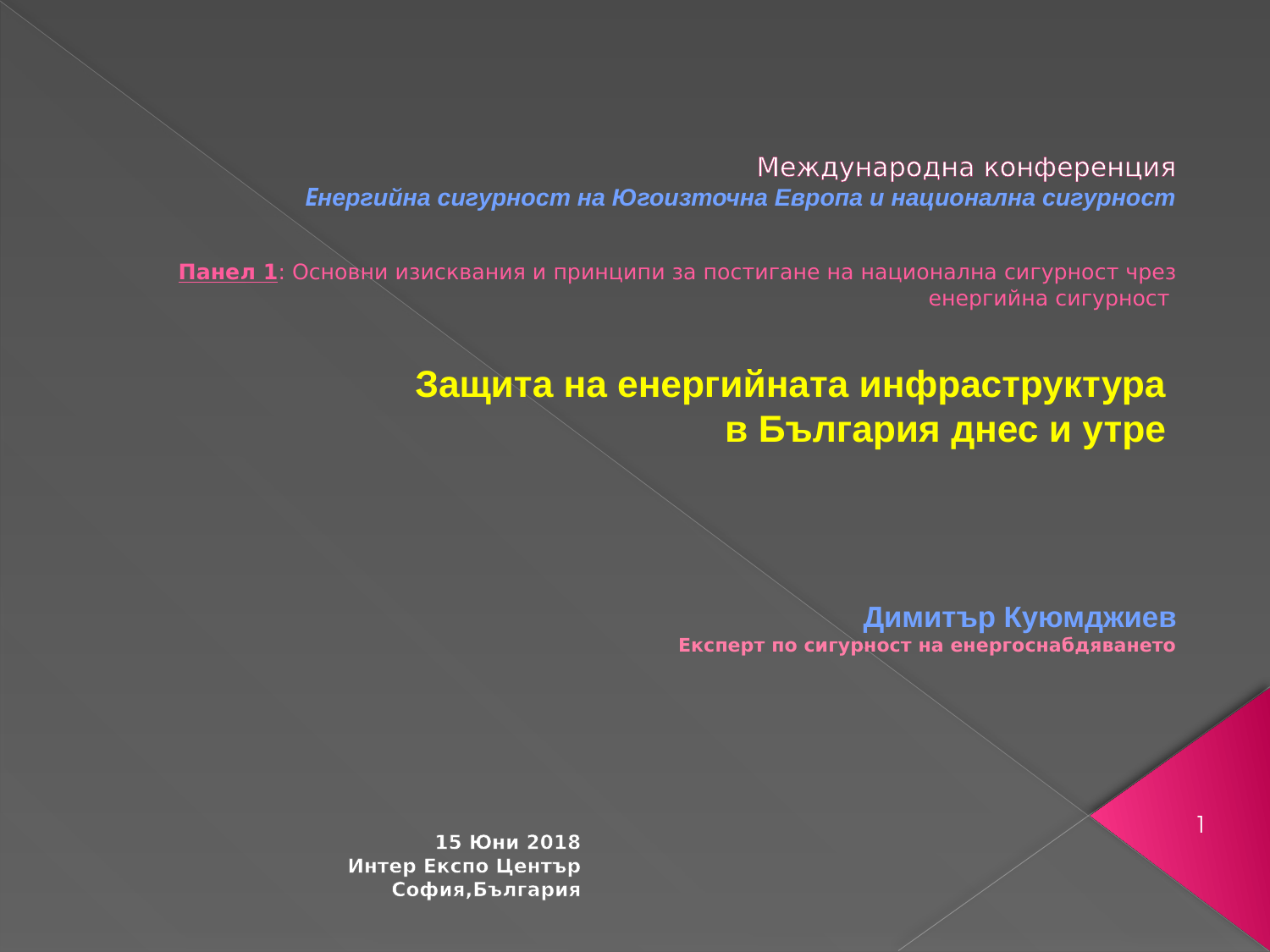

# Международна конференция Eнергийна сигурност на Югоизточна Европа и национална сигурност Панел 1: Основни изисквания и принципи за постигане на национална сигурност чрез енергийна сигурност Защита на енергийната инфраструктура в България днес и утре Димитър Куюмджиев Експерт по сигурност на енергоснабдяването
1
15 Юни 2018
Интер Експо Център
 София,България